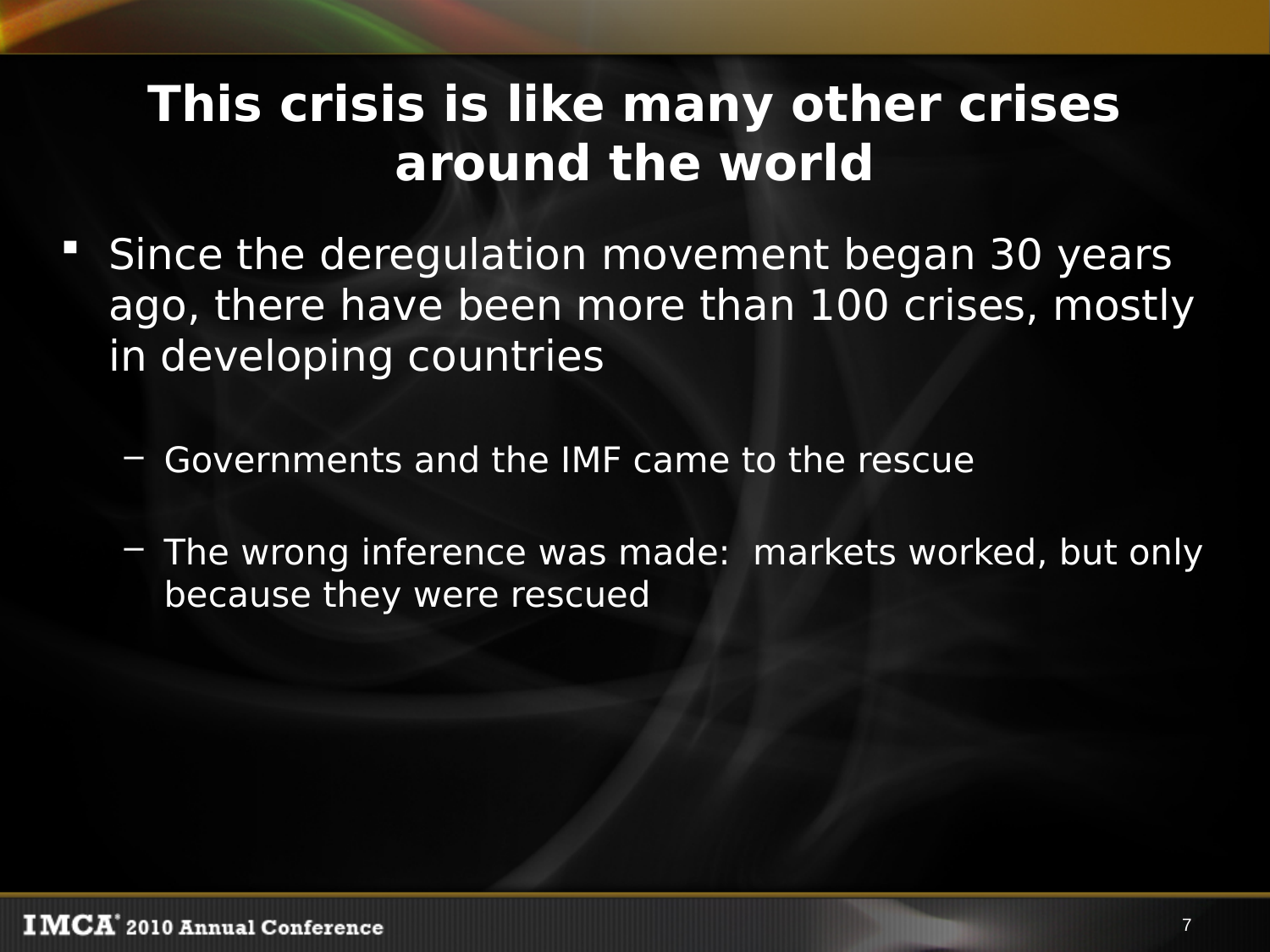

# This crisis is like many other crises around the world
Since the deregulation movement began 30 years ago, there have been more than 100 crises, mostly in developing countries
Governments and the IMF came to the rescue
The wrong inference was made:  markets worked, but only because they were rescued